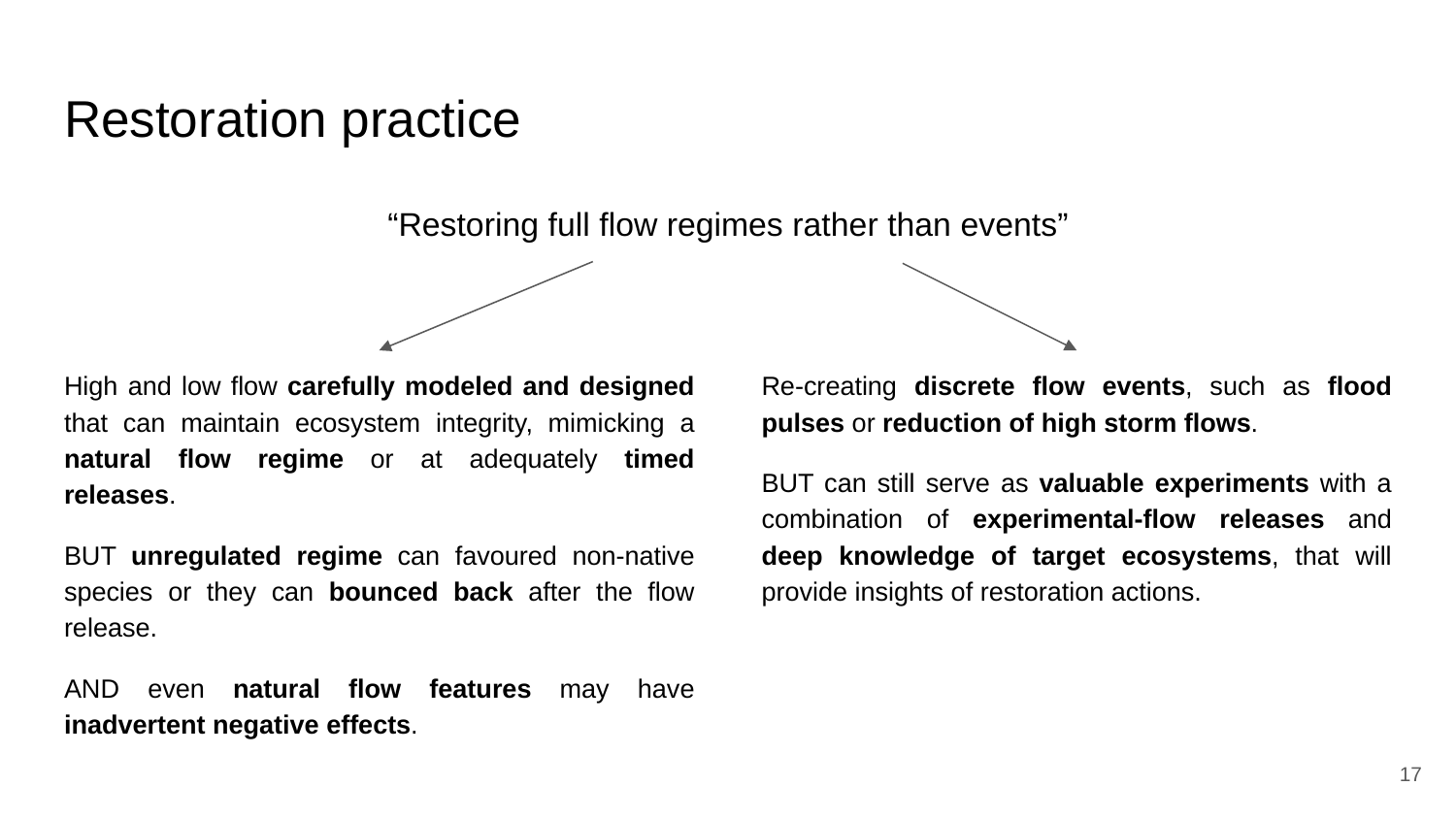

# Restoration practice

“Restoring full flow regimes rather than events”
High and low flow carefully modeled and designed that can maintain ecosystem integrity, mimicking a natural flow regime or at adequately timed releases.
BUT unregulated regime can favoured non-native species or they can bounced back after the flow release.
AND even natural flow features may have inadvertent negative effects.
Re-creating discrete flow events, such as flood pulses or reduction of high storm flows.
BUT can still serve as valuable experiments with a combination of experimental-flow releases and deep knowledge of target ecosystems, that will provide insights of restoration actions.
17